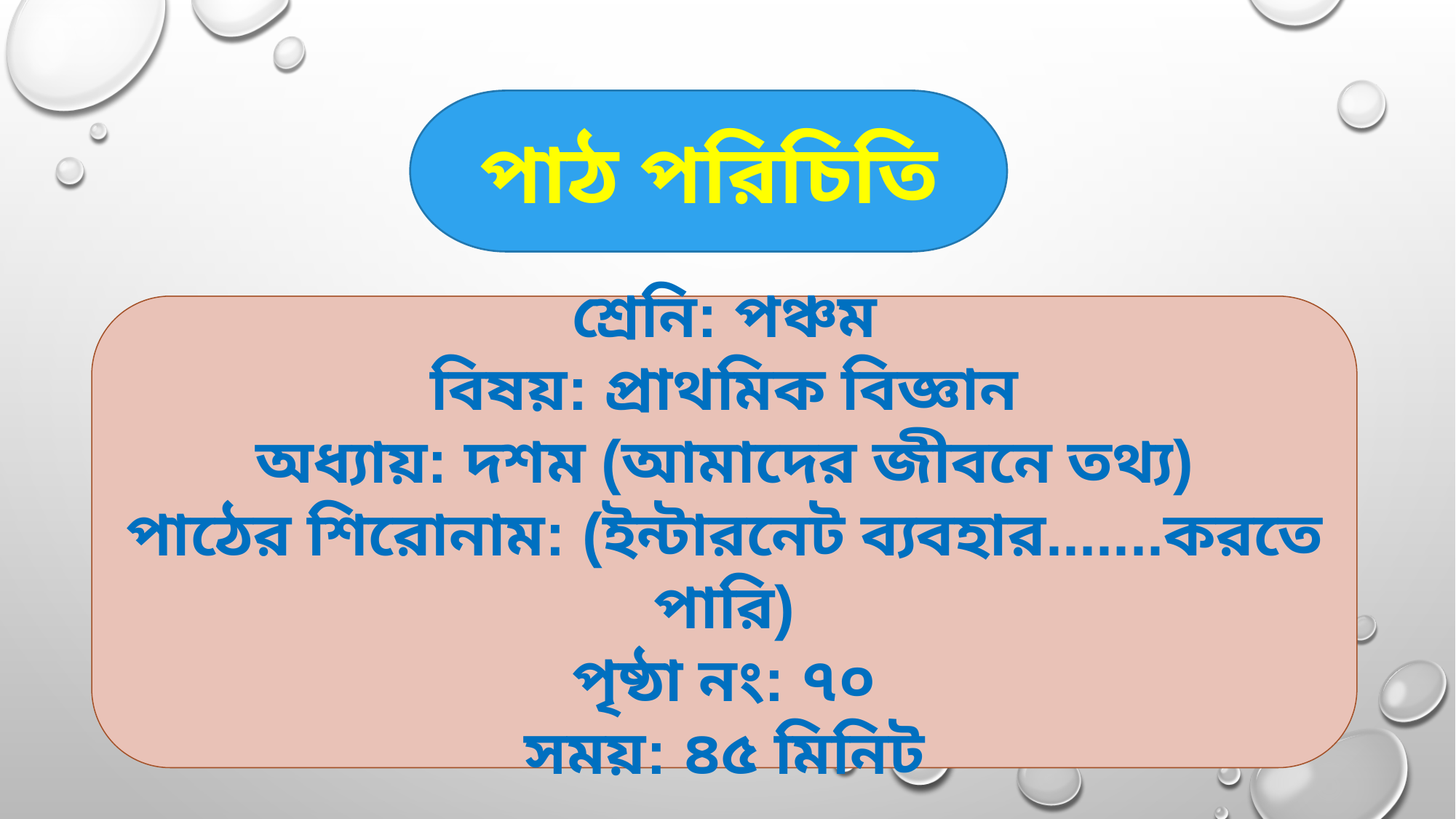

#
পাঠ পরিচিতি
শ্রেনি: পঞ্চম
বিষয়: প্রাথমিক বিজ্ঞান
অধ্যায়: দশম (আমাদের জীবনে তথ্য)
পাঠের শিরোনাম: (ইন্টারনেট ব্যবহার.......করতে পারি)
পৃষ্ঠা নং: ৭০
সময়: ৪৫ মিনিট